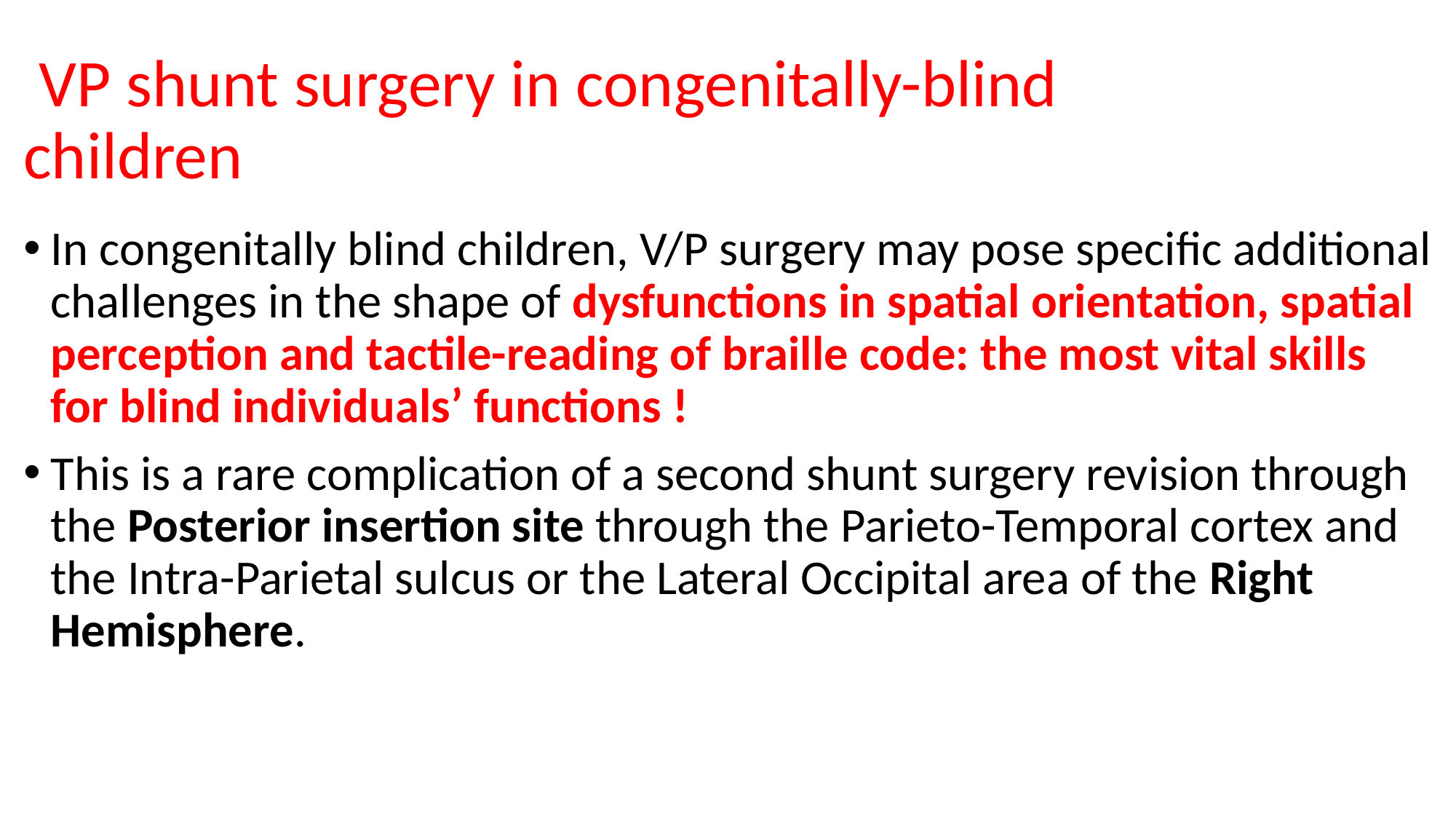

# VP shunt surgery in congenitally-blind children
In congenitally blind children, V/P surgery may pose specific additional challenges in the shape of dysfunctions in spatial orientation, spatial perception and tactile-reading of braille code: the most vital skills for blind individuals’ functions !
This is a rare complication of a second shunt surgery revision through the Posterior insertion site through the Parieto-Temporal cortex and the Intra-Parietal sulcus or the Lateral Occipital area of the Right Hemisphere.